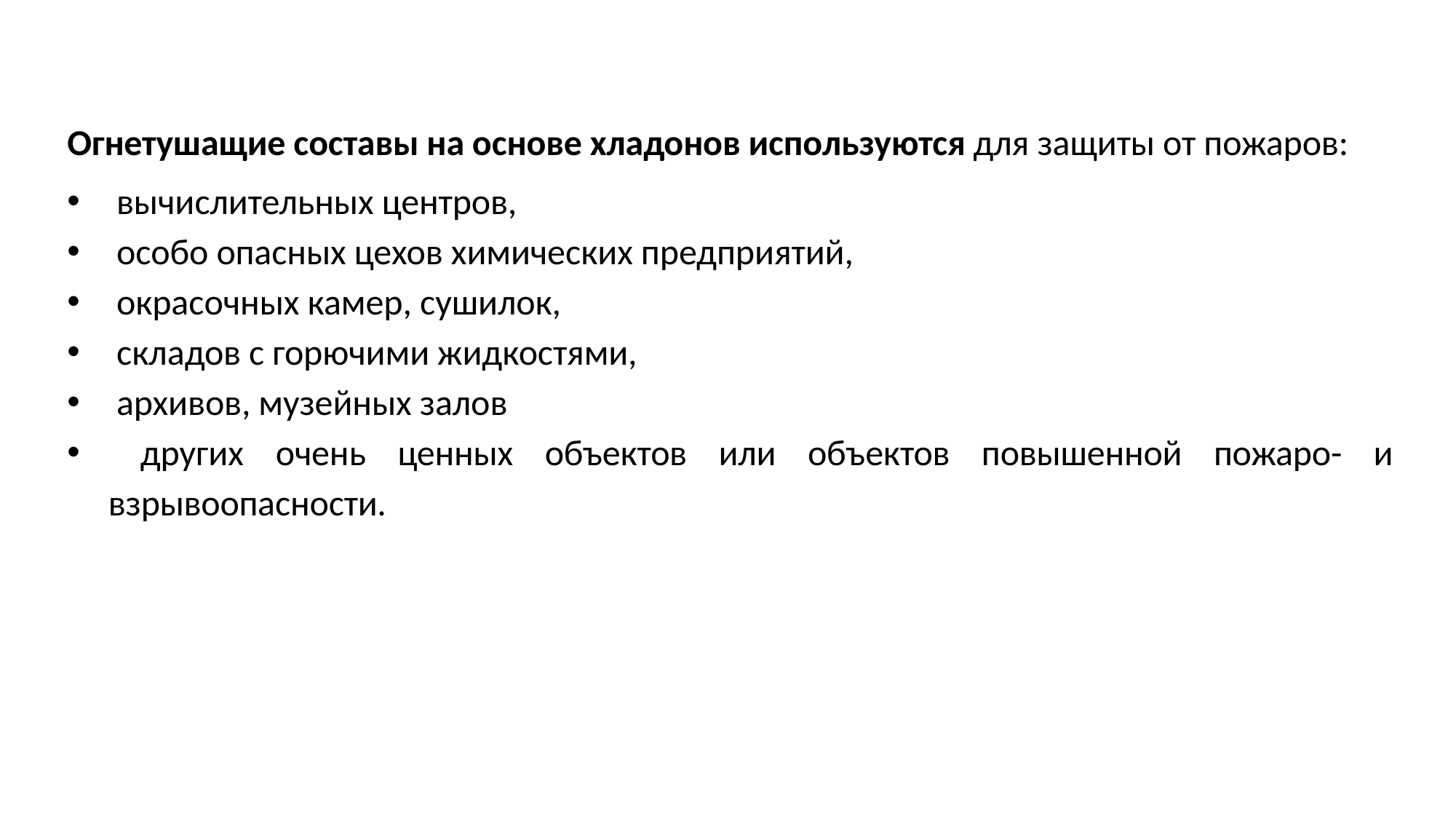

Огнетушащие составы на основе хладонов используются для защиты от пожаров:
 вычислительных центров,
 особо опасных цехов химических предприятий,
 окрасочных камер, сушилок,
 складов с горючими жидкостями,
 архивов, музейных залов
 других очень ценных объектов или объектов повышенной пожаро- и взрывоопасности.